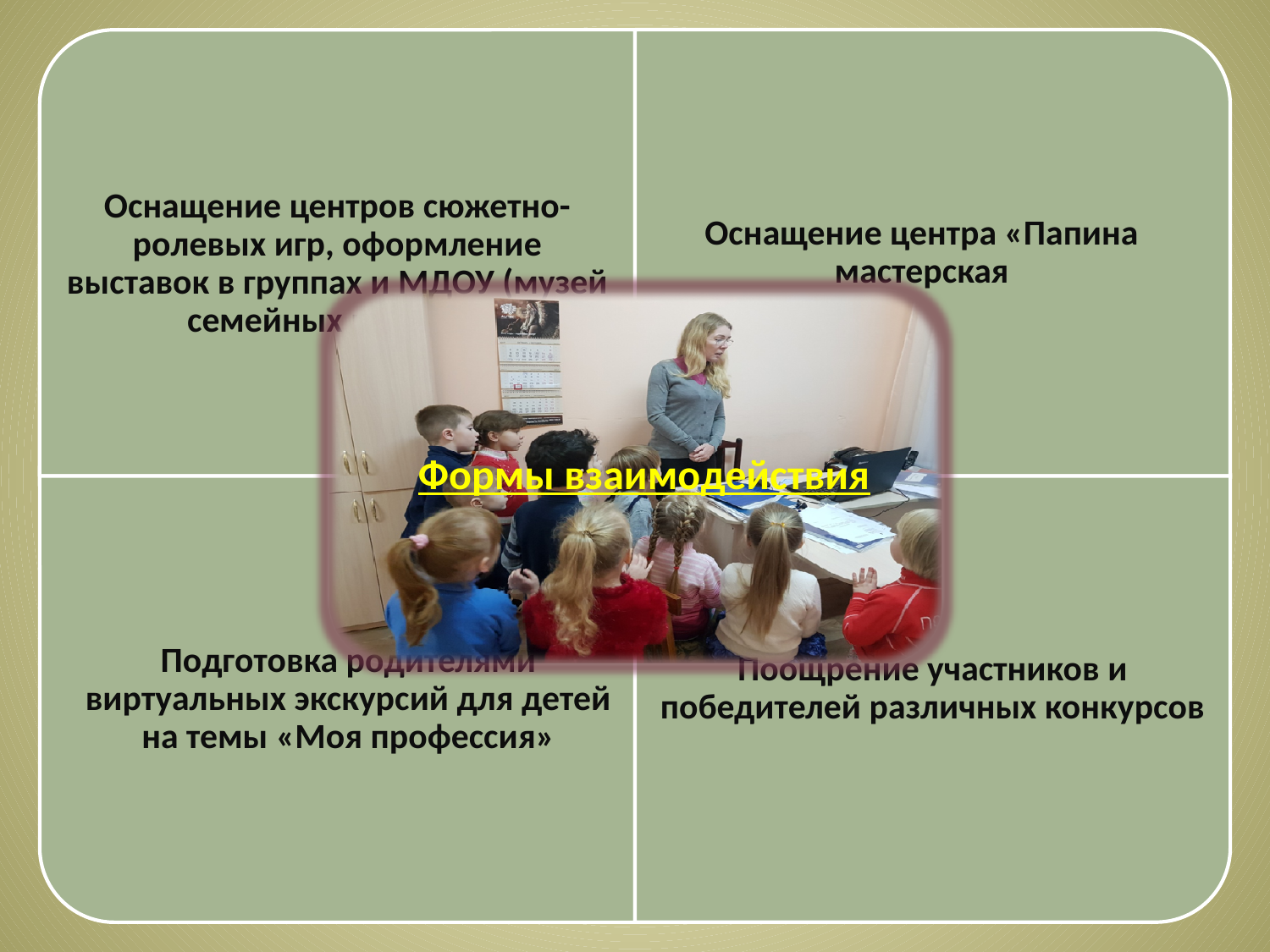

Оснащение центров сюжетно- ролевых игр, оформление выставок в группах и МДОУ (музей семейных историй)
Оснащение центра «Папина мастерская
Подготовка родителями виртуальных экскурсий для детей на темы «Моя профессия»
Поощрение участников и победителей различных конкурсов
Формы взаимодействия